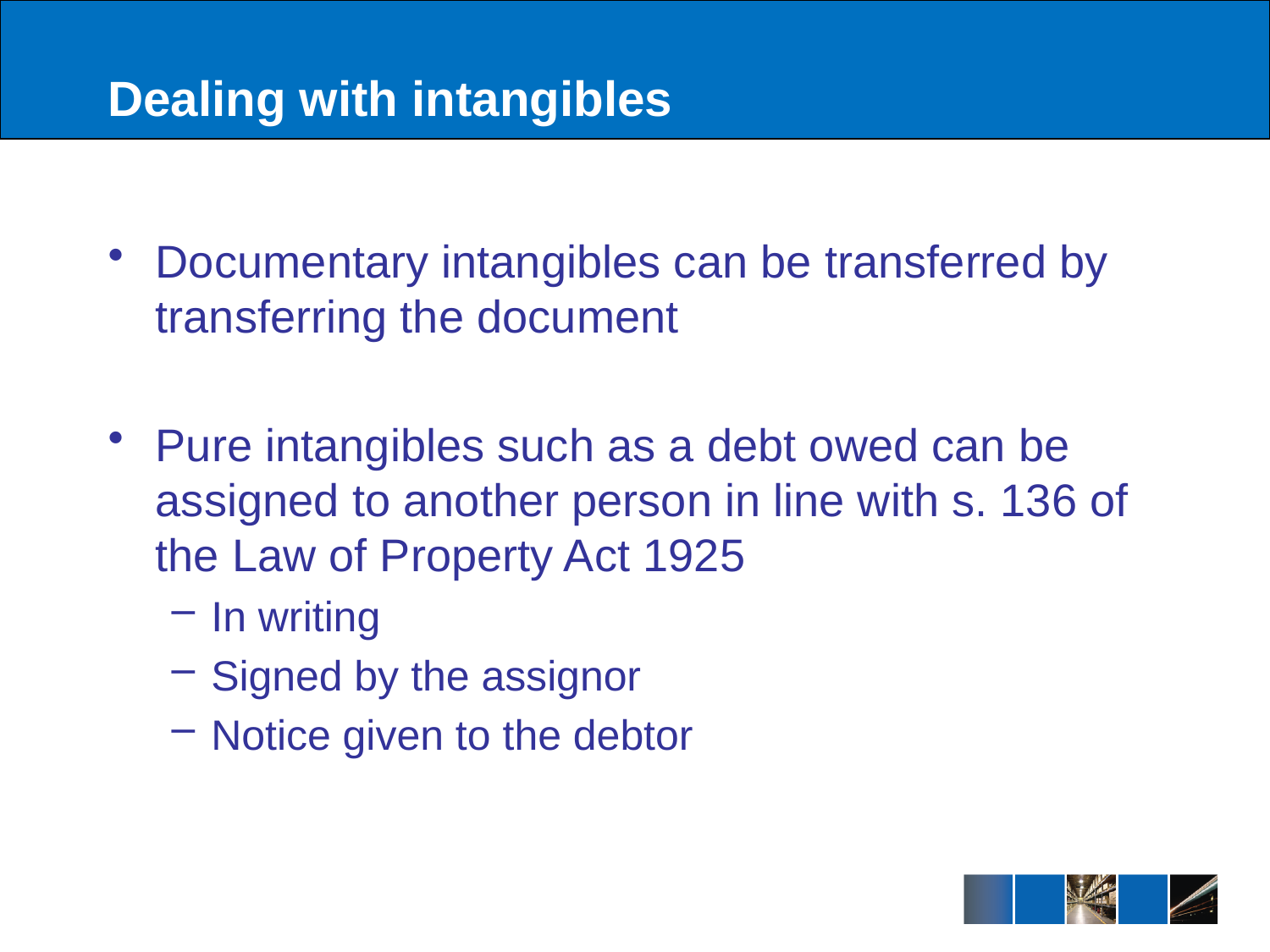

# Dealing with intangibles
Documentary intangibles can be transferred by transferring the document

Pure intangibles such as a debt owed can be assigned to another person in line with s. 136 of the Law of Property Act 1925
In writing
Signed by the assignor
Notice given to the debtor